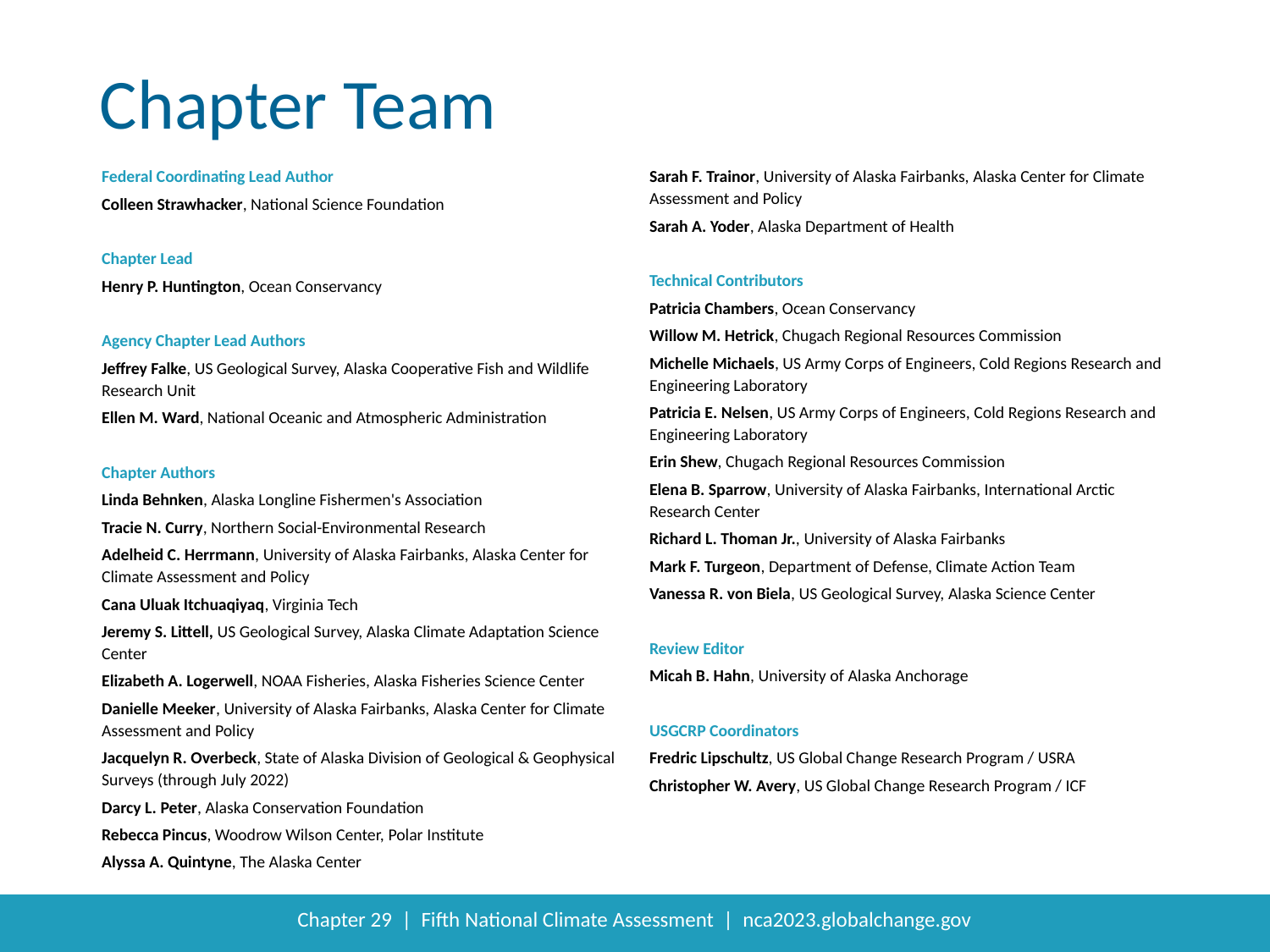

Federal Coordinating Lead Author
Colleen Strawhacker, National Science Foundation

Chapter Lead
Henry P. Huntington, Ocean Conservancy

Agency Chapter Lead Authors
Jeffrey Falke, US Geological Survey, Alaska Cooperative Fish and Wildlife Research Unit
Ellen M. Ward, National Oceanic and Atmospheric Administration

Chapter Authors
Linda Behnken, Alaska Longline Fishermen's Association
Tracie N. Curry, Northern Social-Environmental Research
Adelheid C. Herrmann, University of Alaska Fairbanks, Alaska Center for Climate Assessment and Policy
Cana Uluak Itchuaqiyaq, Virginia Tech
Jeremy S. Littell, US Geological Survey, Alaska Climate Adaptation Science Center
Elizabeth A. Logerwell, NOAA Fisheries, Alaska Fisheries Science Center
Danielle Meeker, University of Alaska Fairbanks, Alaska Center for Climate Assessment and Policy
Jacquelyn R. Overbeck, State of Alaska Division of Geological & Geophysical Surveys (through July 2022)
Darcy L. Peter, Alaska Conservation Foundation
Rebecca Pincus, Woodrow Wilson Center, Polar Institute
Alyssa A. Quintyne, The Alaska Center
Sarah F. Trainor, University of Alaska Fairbanks, Alaska Center for Climate Assessment and Policy
Sarah A. Yoder, Alaska Department of Health

Technical Contributors
Patricia Chambers, Ocean Conservancy
Willow M. Hetrick, Chugach Regional Resources Commission
Michelle Michaels, US Army Corps of Engineers, Cold Regions Research and Engineering Laboratory
Patricia E. Nelsen, US Army Corps of Engineers, Cold Regions Research and Engineering Laboratory
Erin Shew, Chugach Regional Resources Commission
Elena B. Sparrow, University of Alaska Fairbanks, International Arctic Research Center
Richard L. Thoman Jr., University of Alaska Fairbanks
Mark F. Turgeon, Department of Defense, Climate Action Team
Vanessa R. von Biela, US Geological Survey, Alaska Science Center

Review Editor
Micah B. Hahn, University of Alaska Anchorage

USGCRP Coordinators
Fredric Lipschultz, US Global Change Research Program / USRA
Christopher W. Avery, US Global Change Research Program / ICF